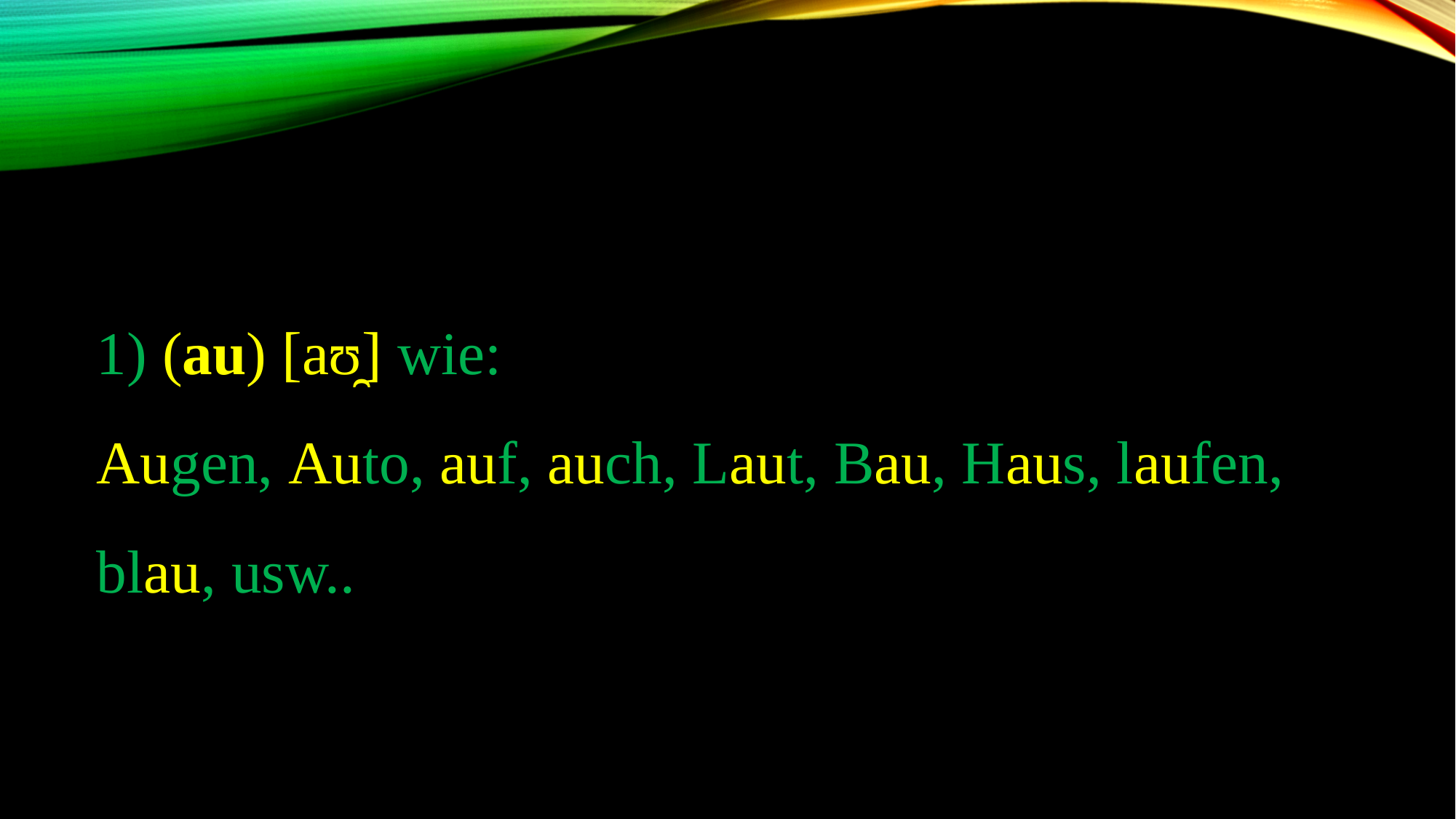

1) (au) [aʊ̯] wie:
Augen, Auto, auf, auch, Laut, Bau, Haus, laufen, blau, usw..